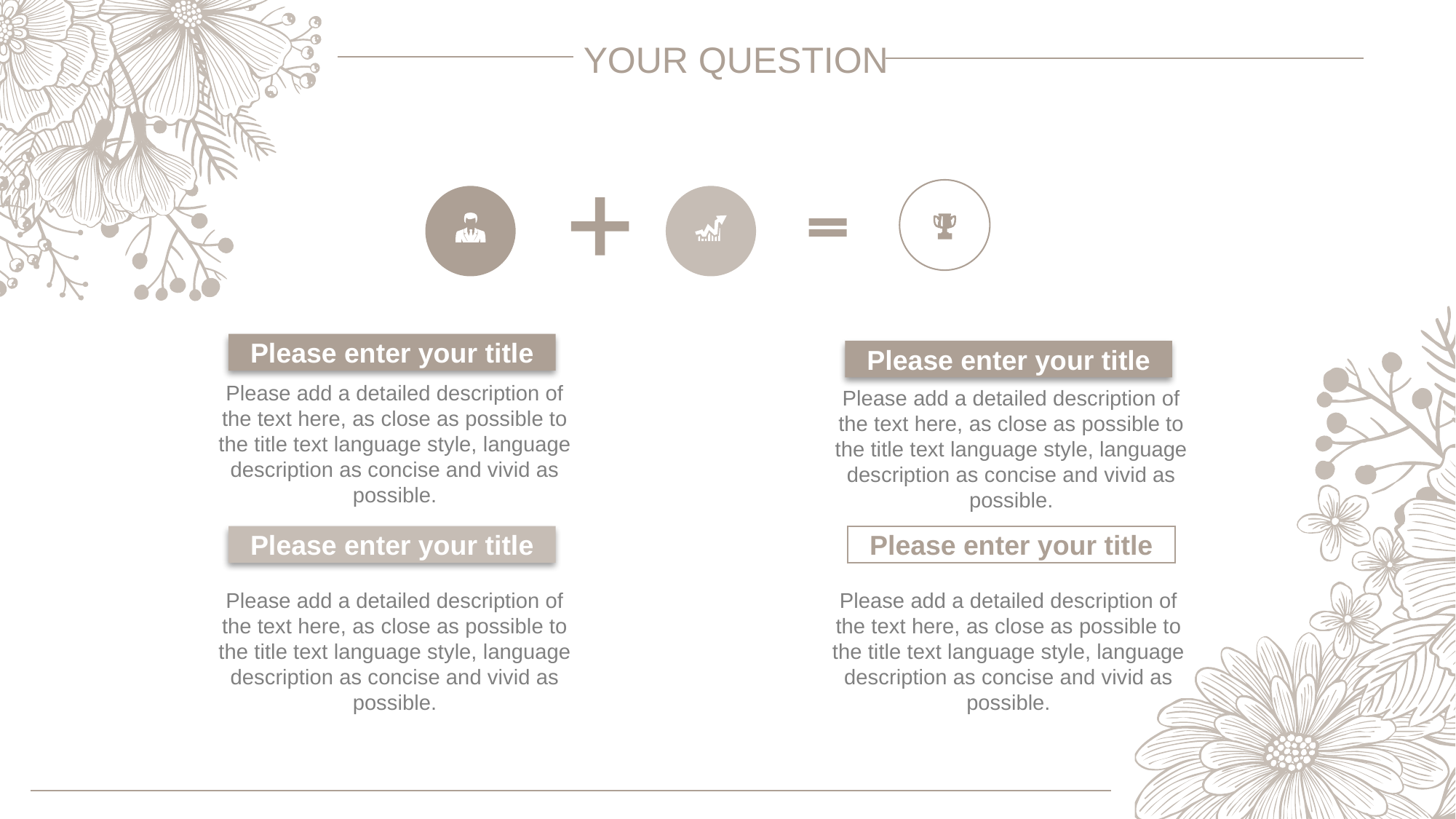

Please enter your title
Please add a detailed description of the text here, as close as possible to the title text language style, language description as concise and vivid as possible.
Please enter your title
Please add a detailed description of the text here, as close as possible to the title text language style, language description as concise and vivid as possible.
Please enter your title
Please add a detailed description of the text here, as close as possible to the title text language style, language description as concise and vivid as possible.
Please enter your title
Please add a detailed description of the text here, as close as possible to the title text language style, language description as concise and vivid as possible.